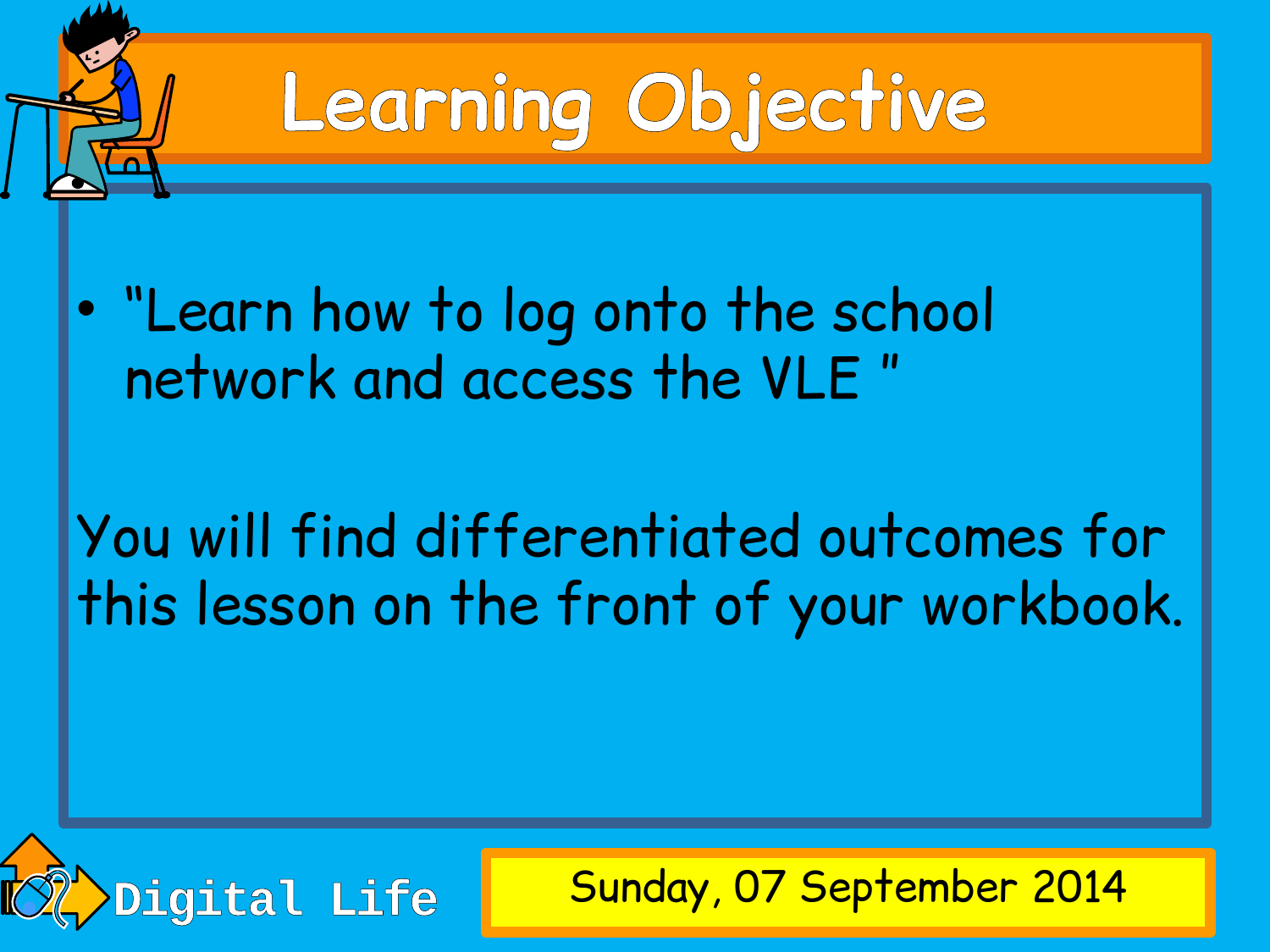

# Learning Objective

“Learn how to log onto the school network and access the VLE ”

You will find differentiated outcomes for this lesson on the front of your workbook.
Sunday, 07 September 2014